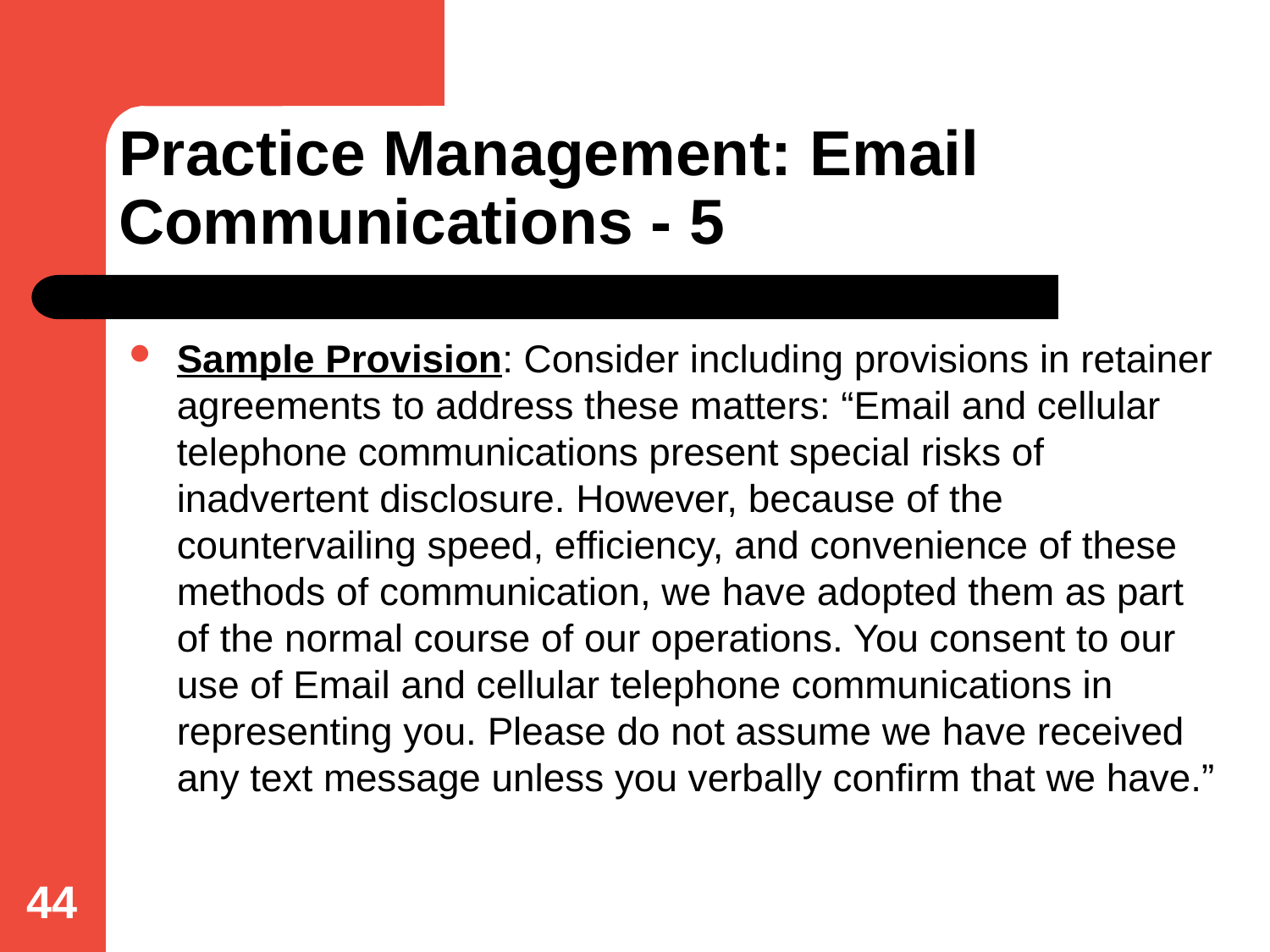

# Practice Management: Email Communications - 5
Sample Provision: Consider including provisions in retainer agreements to address these matters: “Email and cellular telephone communications present special risks of inadvertent disclosure. However, because of the countervailing speed, efficiency, and convenience of these methods of communication, we have adopted them as part of the normal course of our operations. You consent to our use of Email and cellular telephone communications in representing you. Please do not assume we have received any text message unless you verbally confirm that we have.”
44